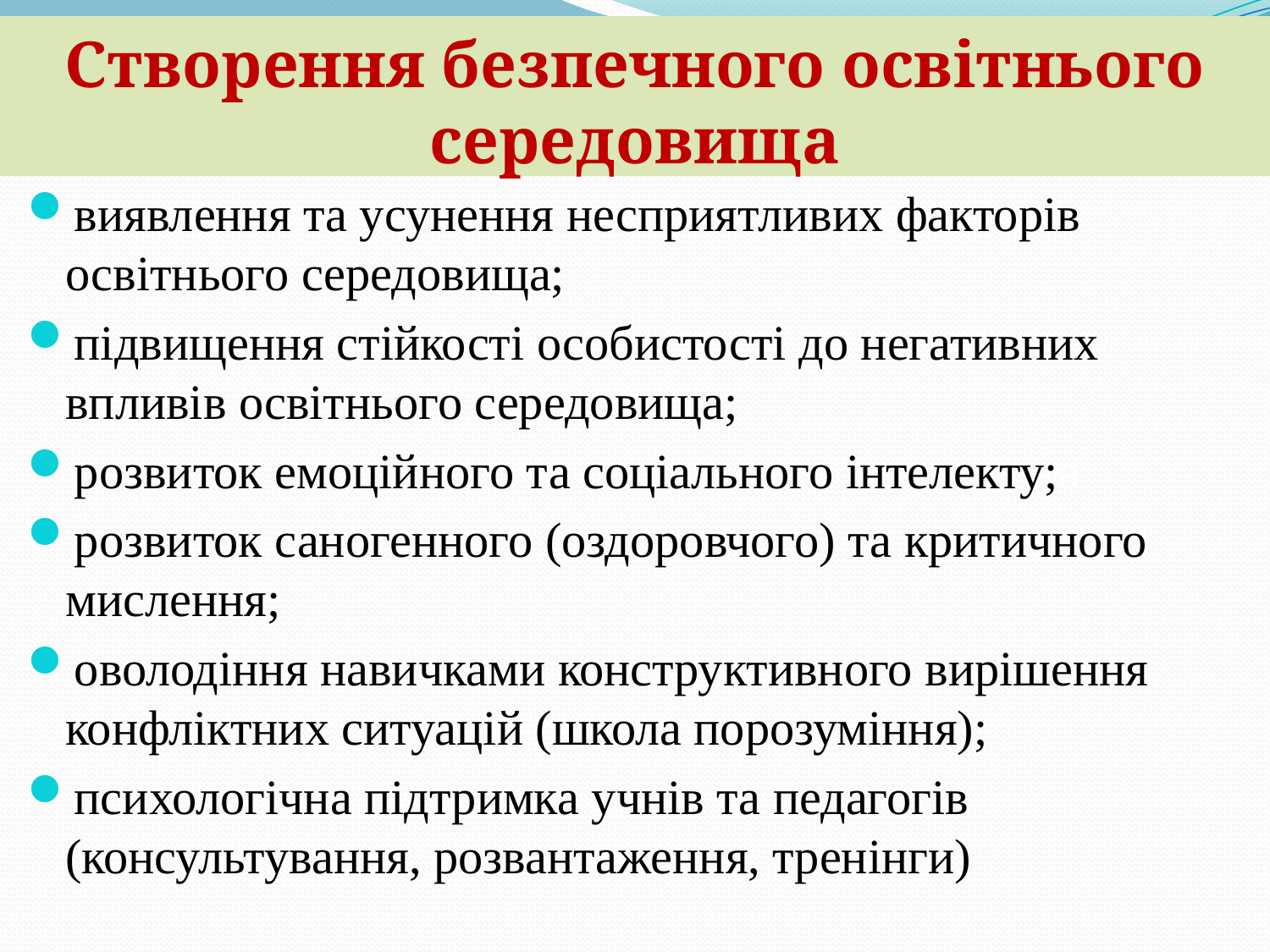

# Створення безпечного освітнього середовища
виявлення та усунення несприятливих факторів освітнього середовища;
підвищення стійкості особистості до негативних впливів освітнього середовища;
розвиток емоційного та соціального інтелекту;а
розвиток саногенного (оздоровчого) та критичного мислення;
оволодіння навичками конструктивного вирішення конфліктних ситуацій (школа порозуміння);
психологічна підтримка учнів та педагогів (консультування, розвантаження, тренінги)